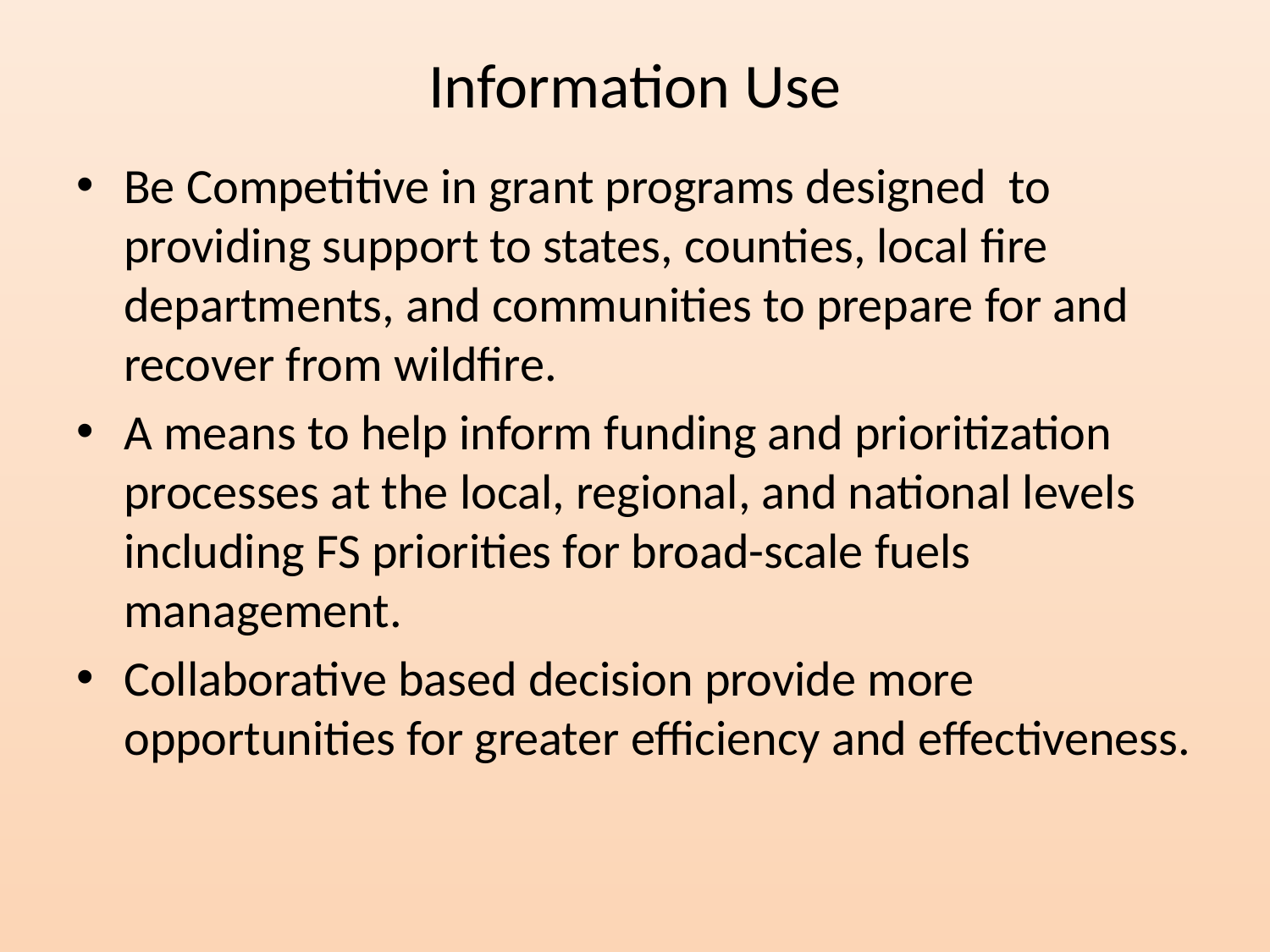

# Information Use
Be Competitive in grant programs designed  to providing support to states, counties, local fire departments, and communities to prepare for and recover from wildfire.
A means to help inform funding and prioritization processes at the local, regional, and national levels including FS priorities for broad-scale fuels management.
Collaborative based decision provide more opportunities for greater efficiency and effectiveness.